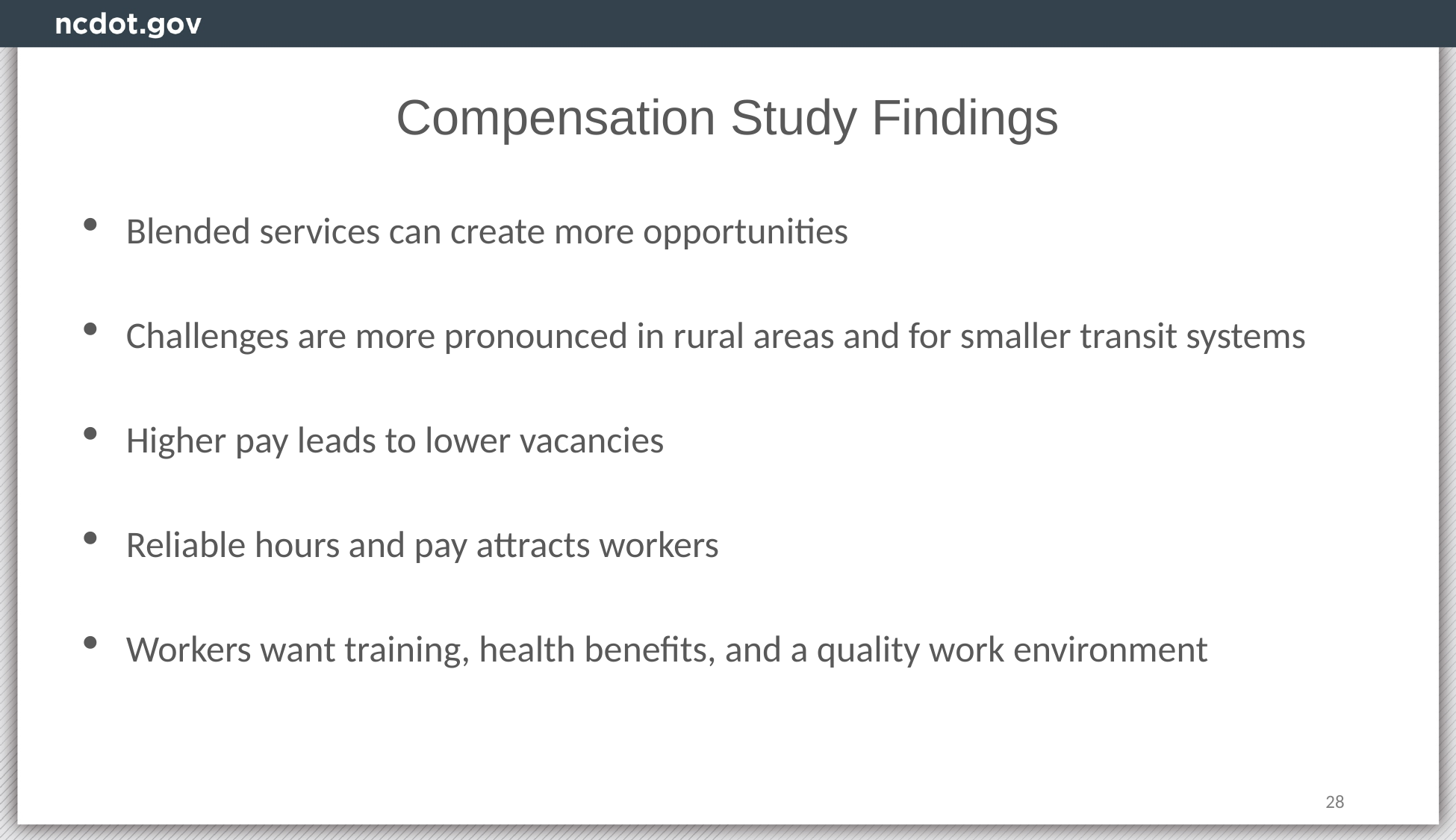

# Compensation Study Findings
Blended services can create more opportunities

Challenges are more pronounced in rural areas and for smaller transit systems

Higher pay leads to lower vacancies

Reliable hours and pay attracts workers

Workers want training, health benefits, and a quality work environment
28